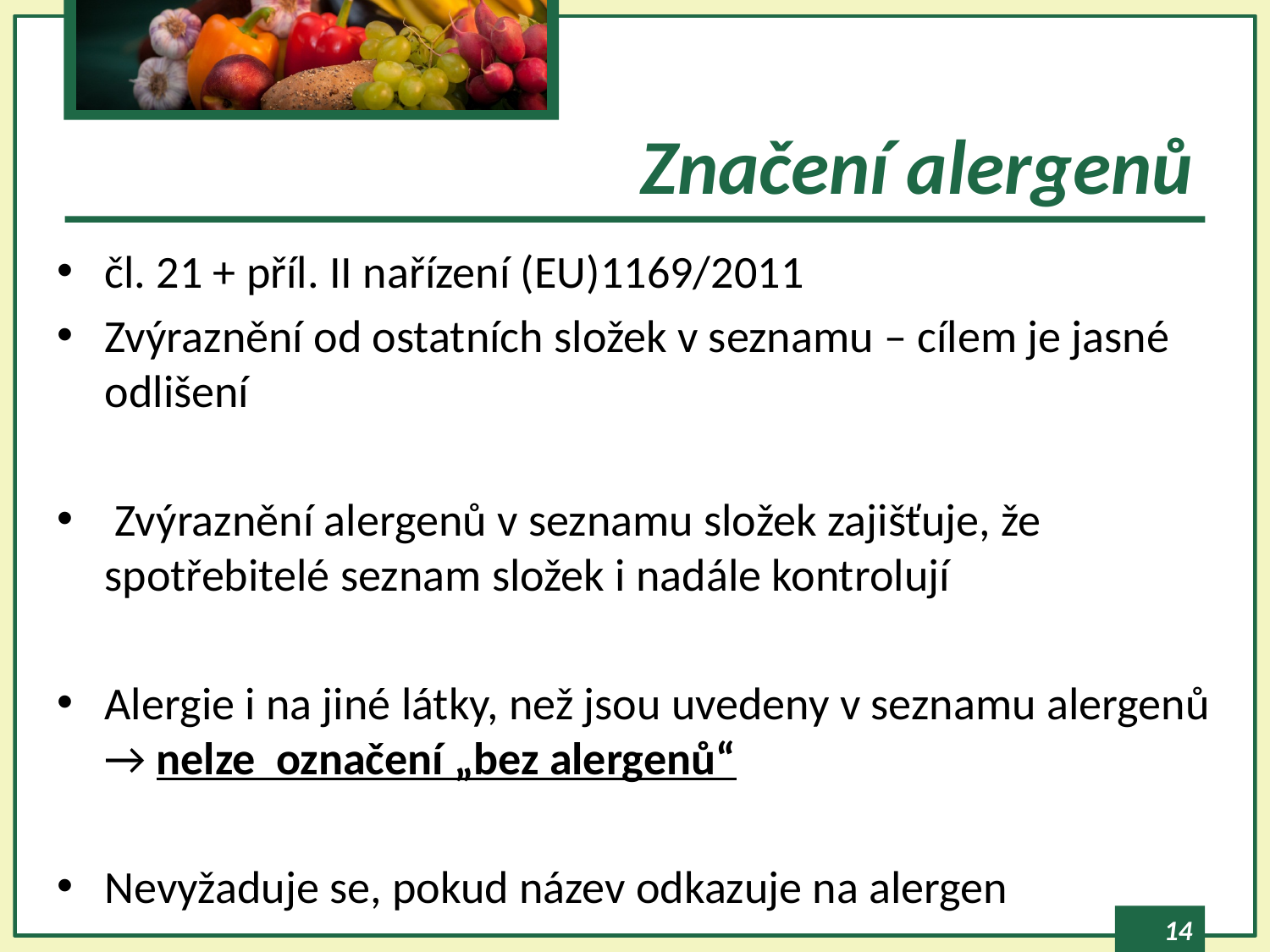

# Značení alergenů
čl. 21 + příl. II nařízení (EU)1169/2011
Zvýraznění od ostatních složek v seznamu – cílem je jasné odlišení

 Zvýraznění alergenů v seznamu složek zajišťuje, že spotřebitelé seznam složek i nadále kontrolují

Alergie i na jiné látky, než jsou uvedeny v seznamu alergenů → nelze  označení „bez alergenů“

Nevyžaduje se, pokud název odkazuje na alergen